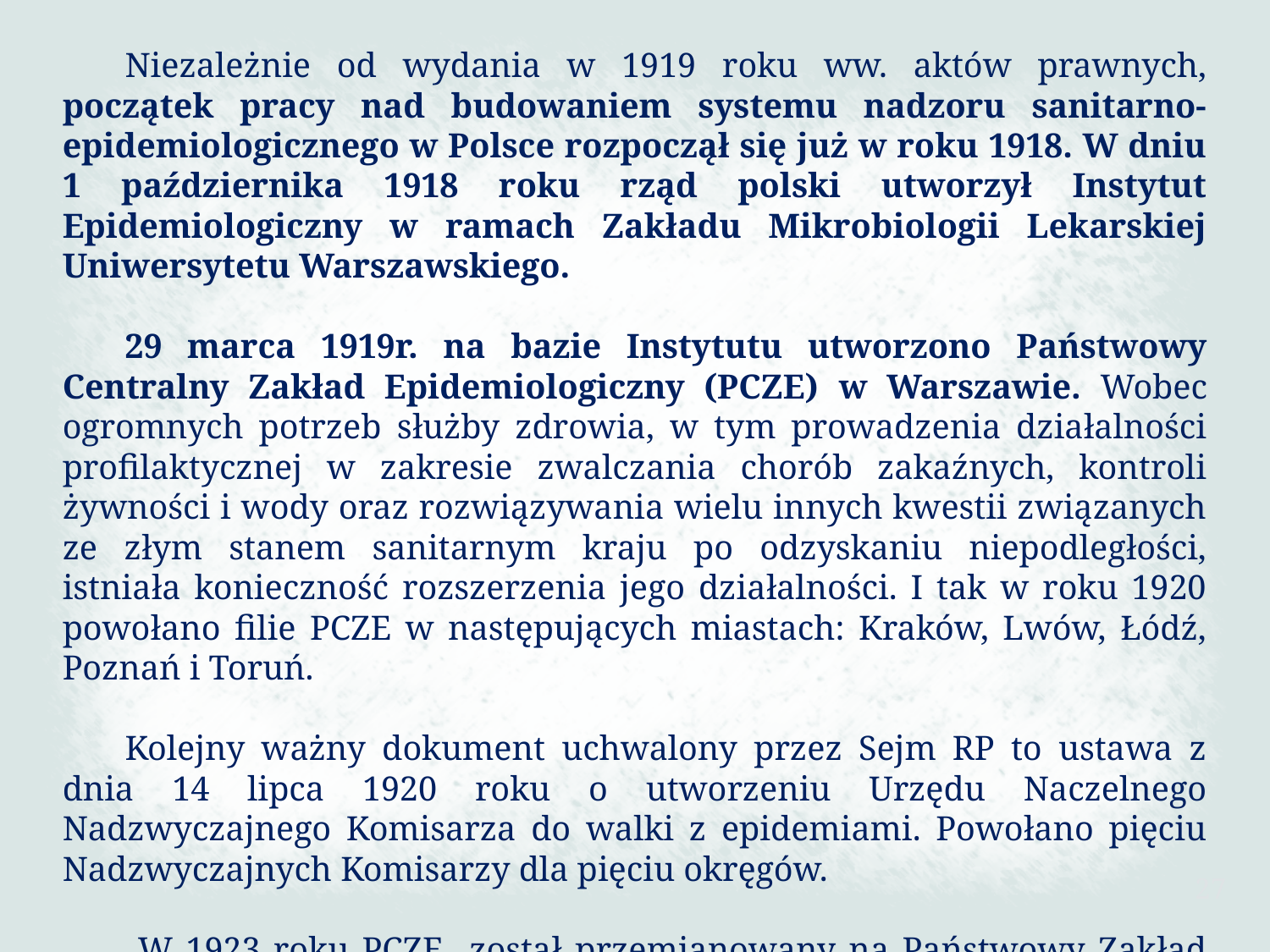

Niezależnie od wydania w 1919 roku ww. aktów prawnych, początek pracy nad budowaniem systemu nadzoru sanitarno-epidemiologicznego w Polsce rozpoczął się już w roku 1918. W dniu 1 października 1918 roku rząd polski utworzył Instytut Epidemiologiczny w ramach Zakładu Mikrobiologii Lekarskiej Uniwersytetu Warszawskiego.

29 marca 1919r. na bazie Instytutu utworzono Państwowy Centralny Zakład Epidemiologiczny (PCZE) w Warszawie. Wobec ogromnych potrzeb służby zdrowia, w tym prowadzenia działalności profilaktycznej w zakresie zwalczania chorób zakaźnych, kontroli żywności i wody oraz rozwiązywania wielu innych kwestii związanych ze złym stanem sanitarnym kraju po odzyskaniu niepodległości, istniała konieczność rozszerzenia jego działalności. I tak w roku 1920 powołano filie PCZE w następujących miastach: Kraków, Lwów, Łódź, Poznań i Toruń.

Kolejny ważny dokument uchwalony przez Sejm RP to ustawa z dnia 14 lipca 1920 roku o utworzeniu Urzędu Naczelnego Nadzwyczajnego Komisarza do walki z epidemiami. Powołano pięciu Nadzwyczajnych Komisarzy dla pięciu okręgów.

 W 1923 roku PCZE  został przemianowany na Państwowy Zakład Higieny (PZH), tam również przeniesiono produkcję surowic i szczepionek.

27